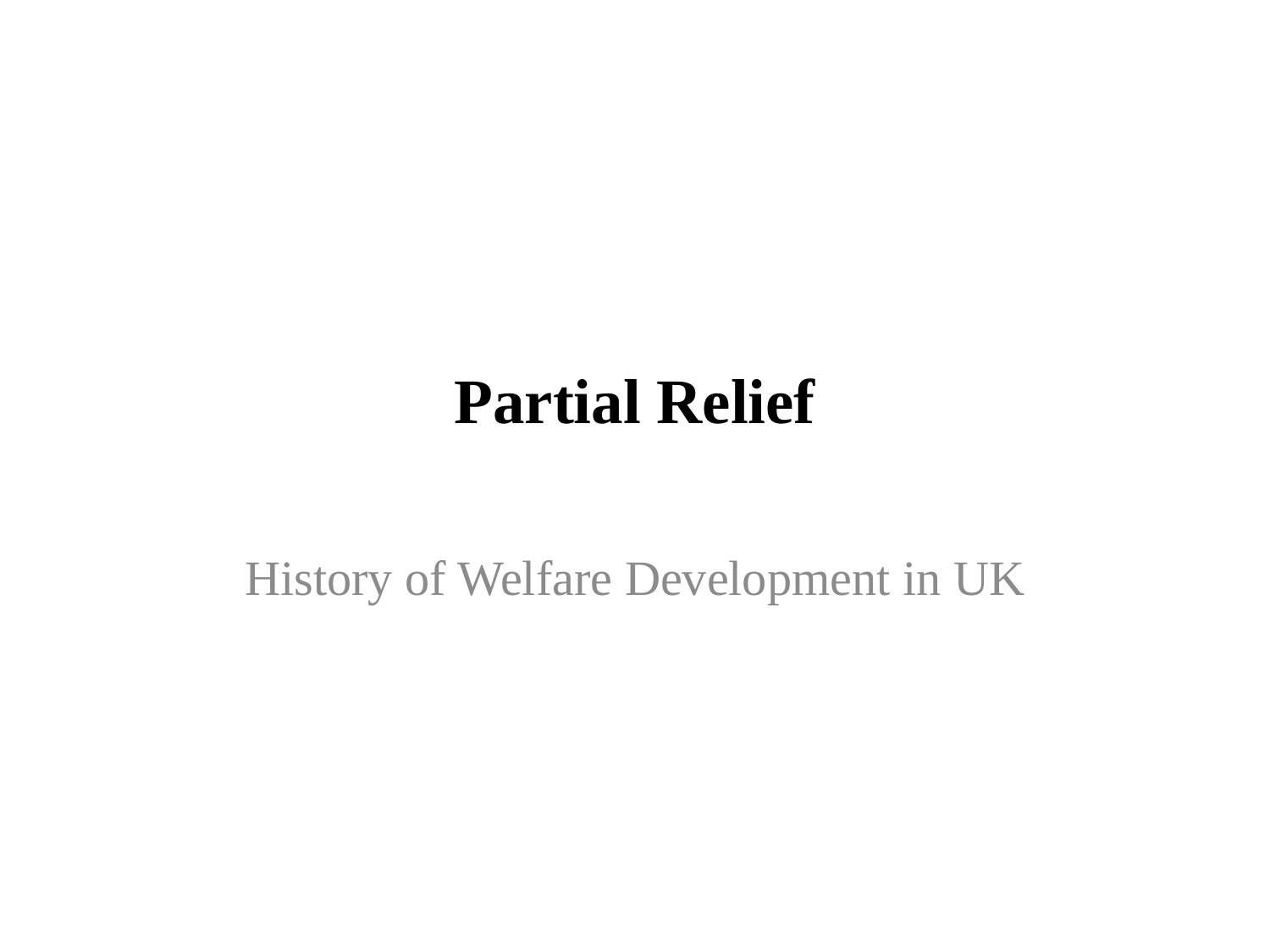

# Partial Relief
History of Welfare Development in UK